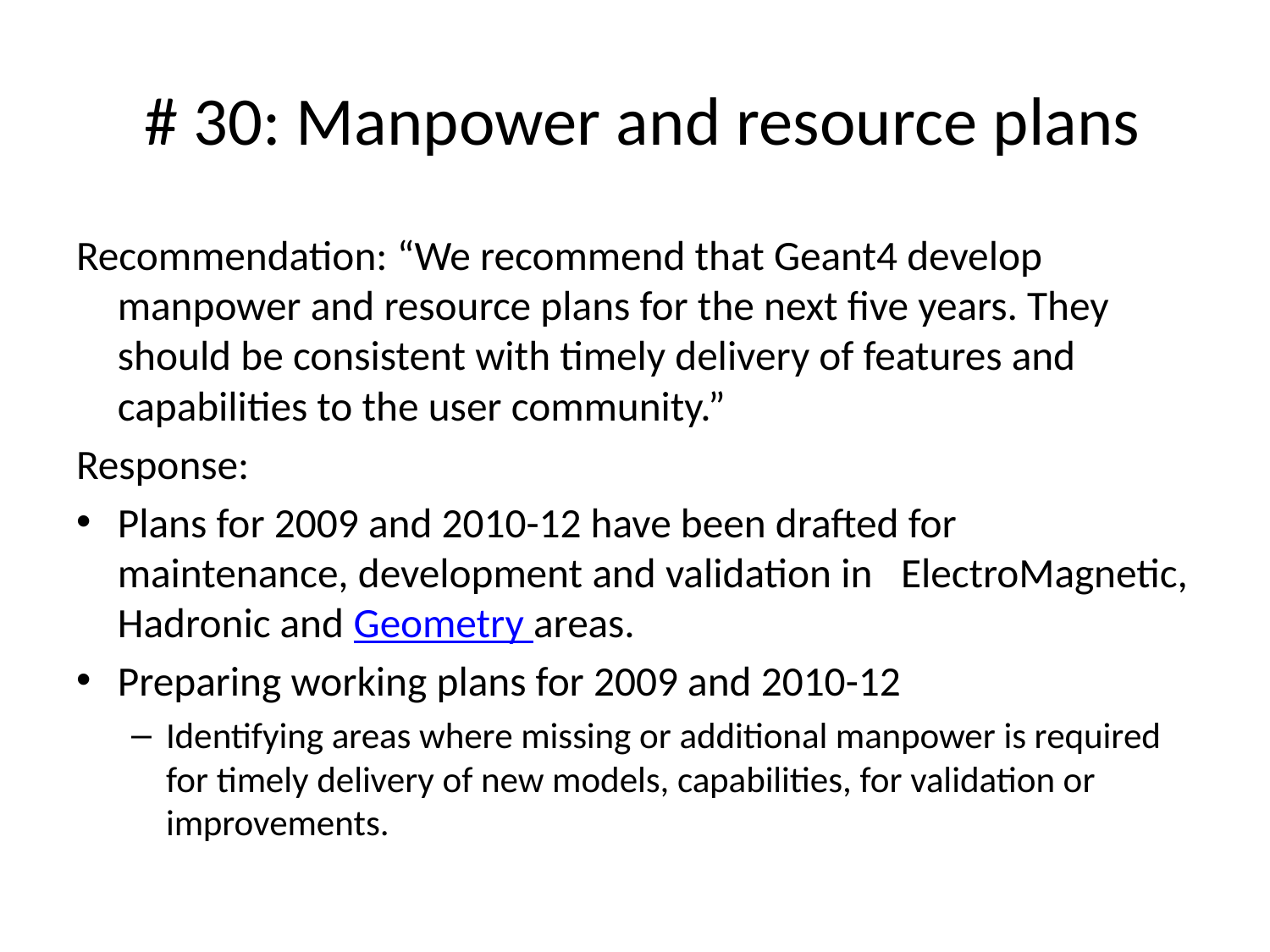

# # 30: Manpower and resource plans
Recommendation: “We recommend that Geant4 develop manpower and resource plans for the next five years. They should be consistent with timely delivery of features and capabilities to the user community.”
Response:
Plans for 2009 and 2010-12 have been drafted for maintenance, development and validation in   ElectroMagnetic, Hadronic and Geometry areas.
Preparing working plans for 2009 and 2010-12
Identifying areas where missing or additional manpower is required for timely delivery of new models, capabilities, for validation or improvements.